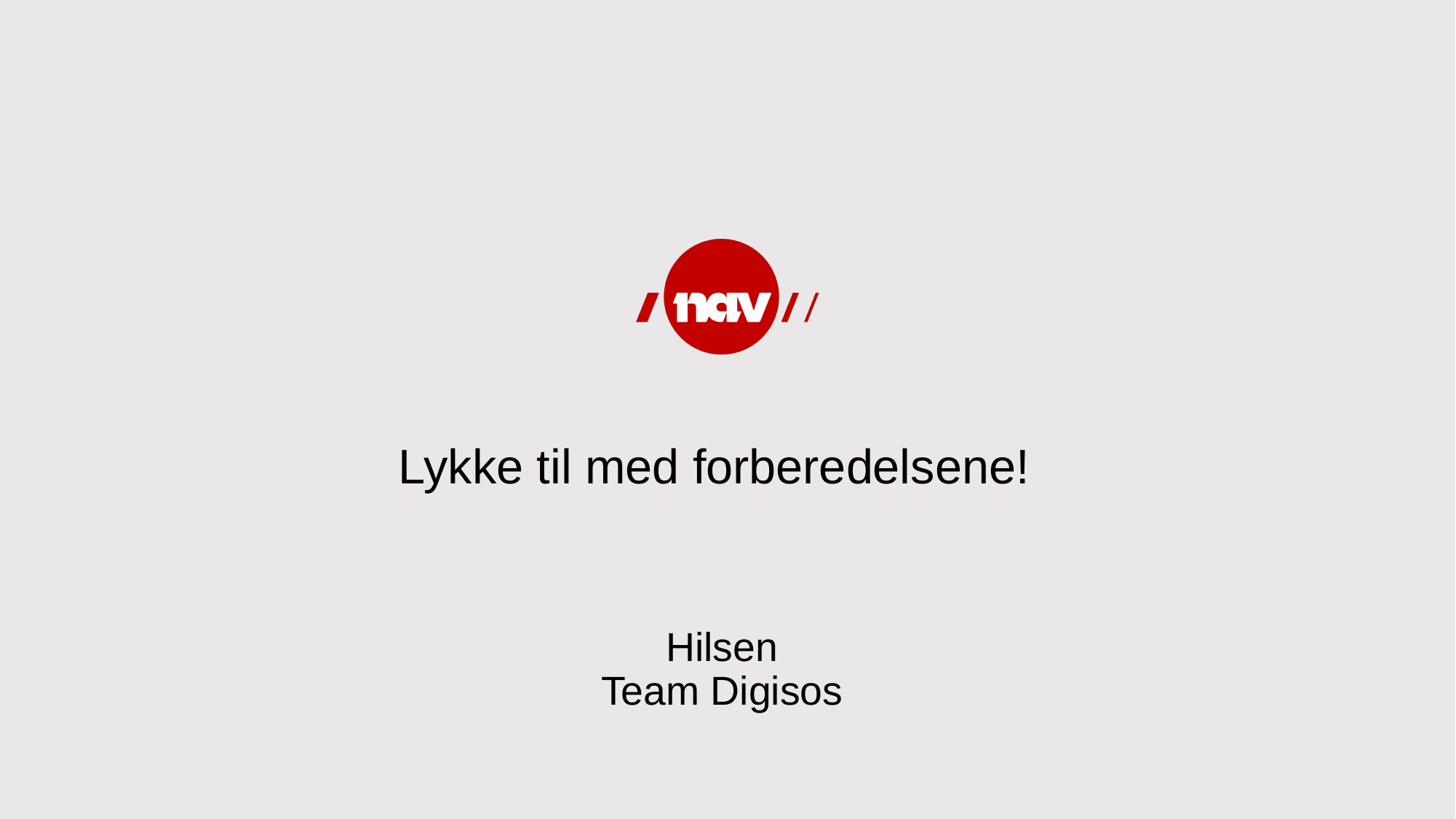

Lykke til med forberedelsene!
Hilsen
Team Digisos